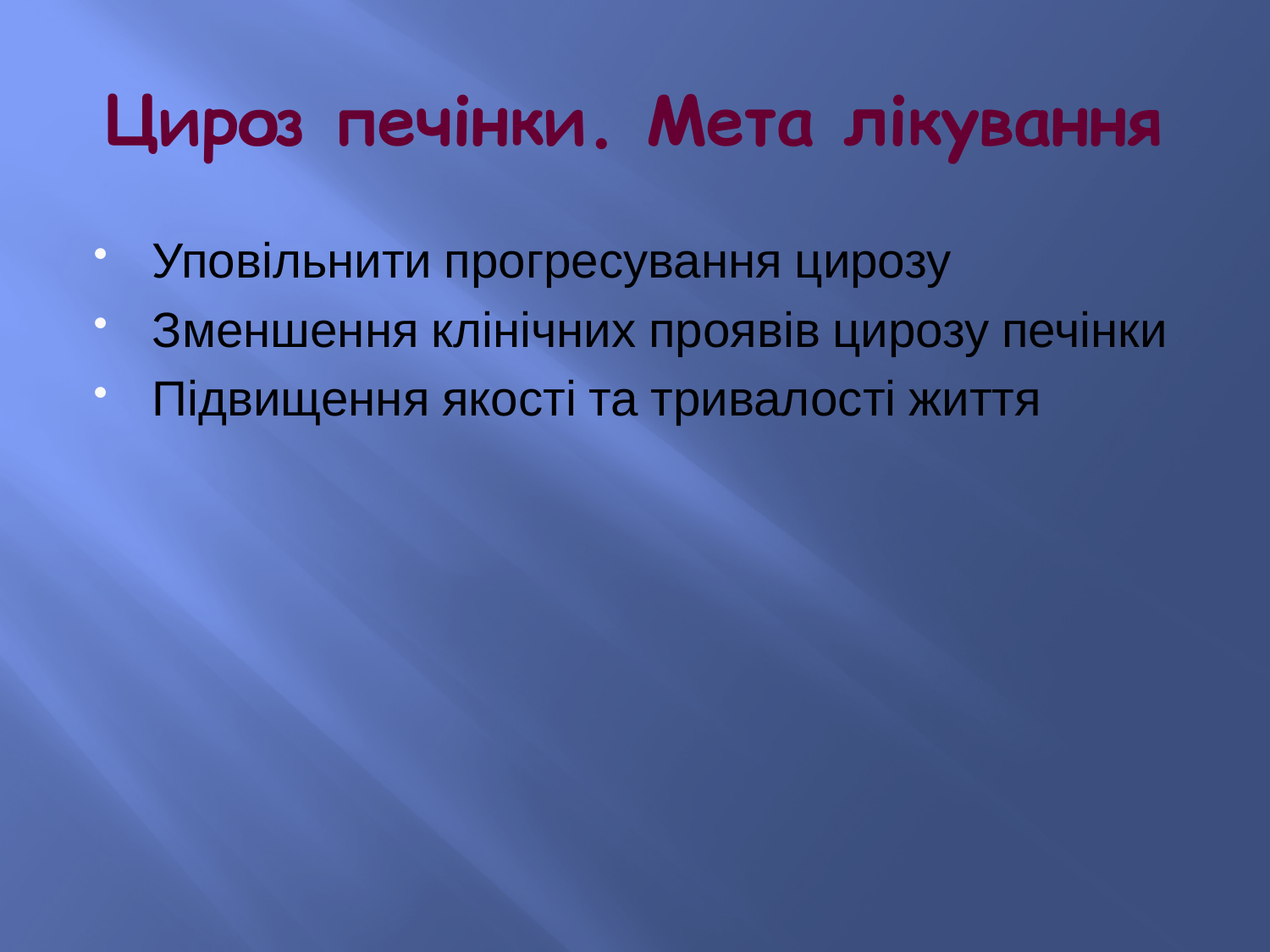

# Цироз печінки. Мета лікування
Уповільнити прогресування цирозу
Зменшення клінічних проявів цирозу печінки
Підвищення якості та тривалості життя